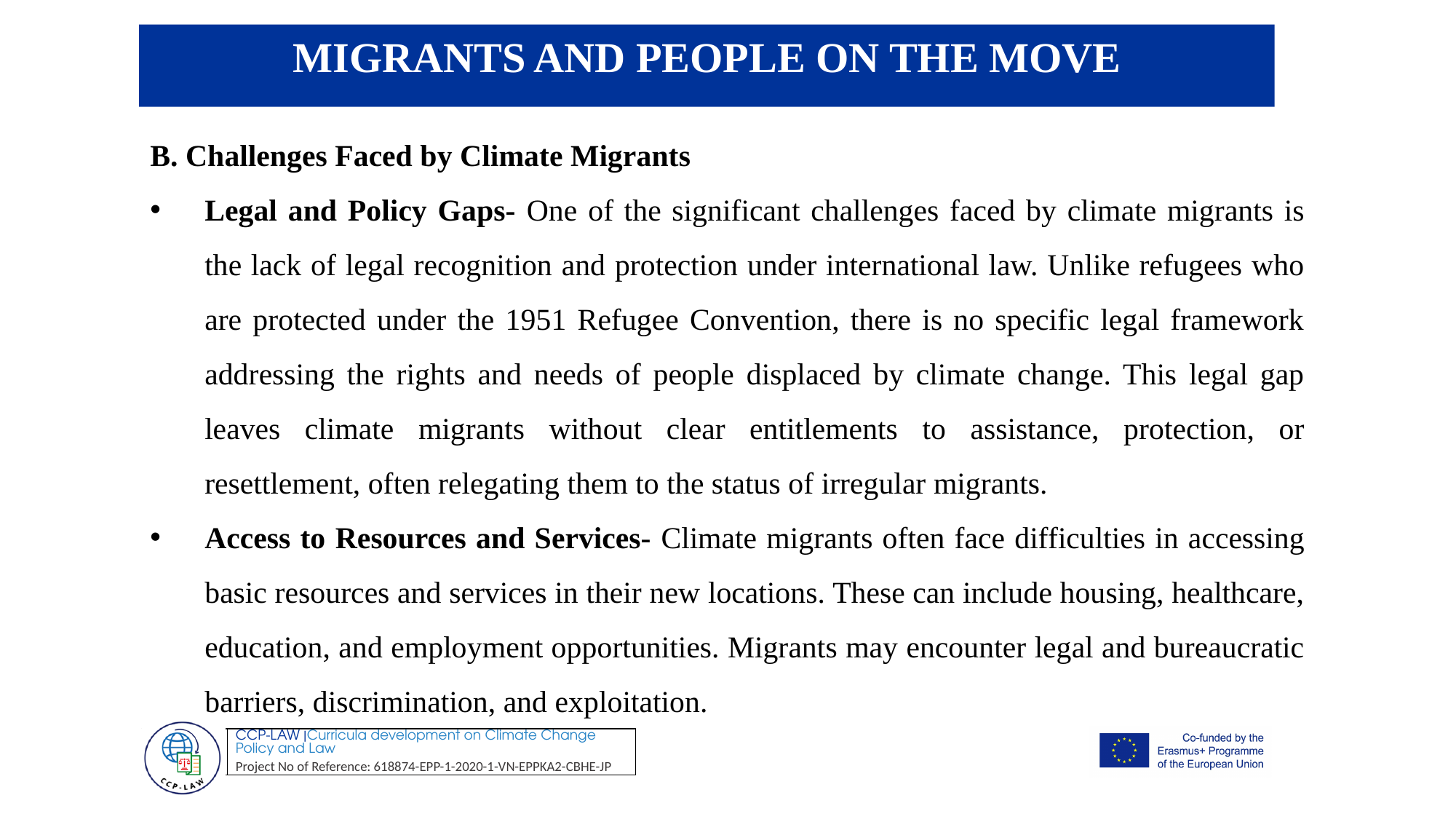

MIGRANTS AND PEOPLE ON THE MOVE
B. Challenges Faced by Climate Migrants
Legal and Policy Gaps- One of the significant challenges faced by climate migrants is the lack of legal recognition and protection under international law. Unlike refugees who are protected under the 1951 Refugee Convention, there is no specific legal framework addressing the rights and needs of people displaced by climate change. This legal gap leaves climate migrants without clear entitlements to assistance, protection, or resettlement, often relegating them to the status of irregular migrants.
Access to Resources and Services- Climate migrants often face difficulties in accessing basic resources and services in their new locations. These can include housing, healthcare, education, and employment opportunities. Migrants may encounter legal and bureaucratic barriers, discrimination, and exploitation.